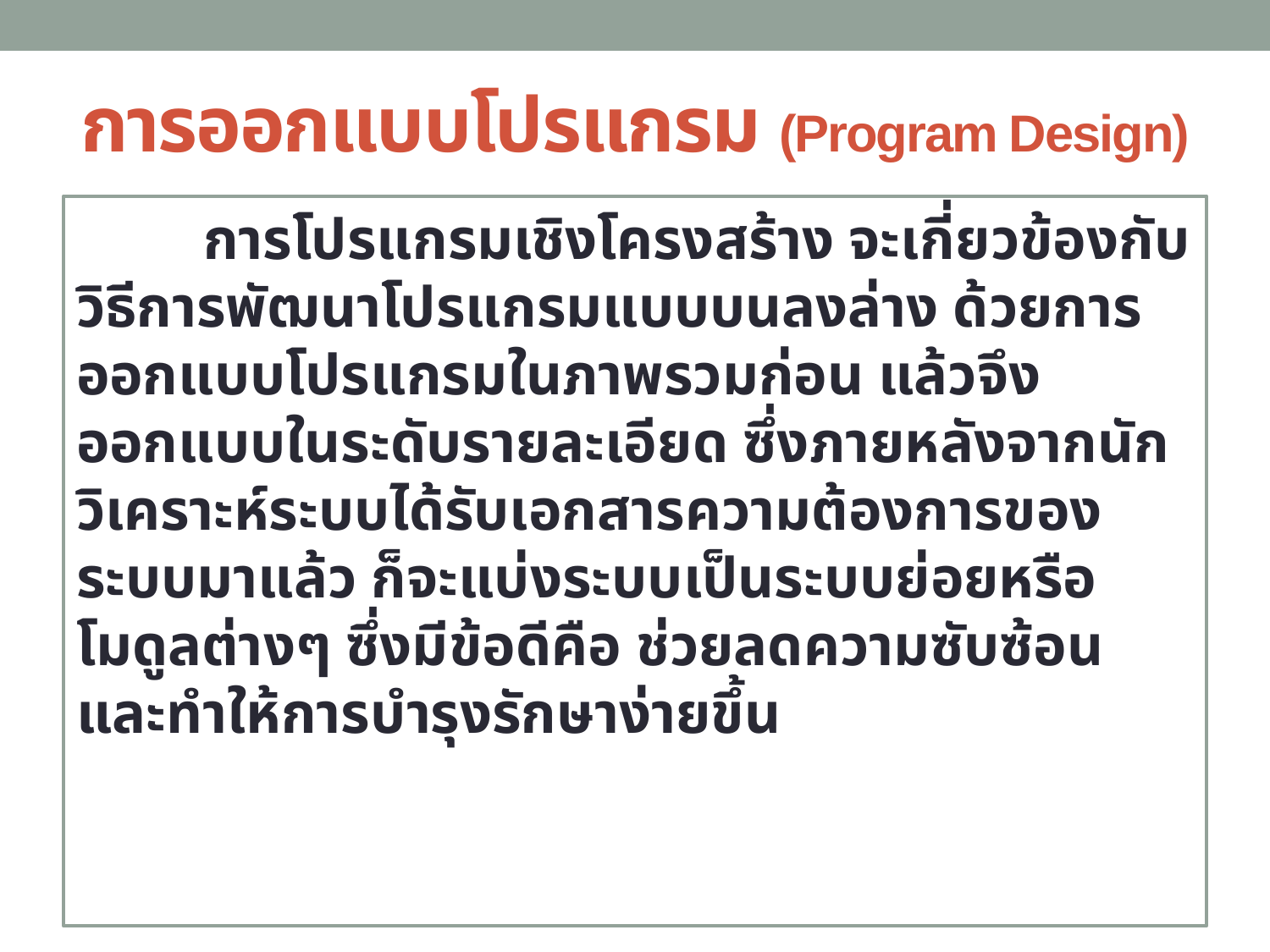

# การออกแบบโปรแกรม (Program Design)
	การโปรแกรมเชิงโครงสร้าง จะเกี่ยวข้องกับวิธีการพัฒนาโปรแกรมแบบบนลงล่าง ด้วยการออกแบบโปรแกรมในภาพรวมก่อน แล้วจึงออกแบบในระดับรายละเอียด ซึ่งภายหลังจากนักวิเคราะห์ระบบได้รับเอกสารความต้องการของระบบมาแล้ว ก็จะแบ่งระบบเป็นระบบย่อยหรือโมดูลต่างๆ ซึ่งมีข้อดีคือ ช่วยลดความซับซ้อนและทำให้การบำรุงรักษาง่ายขึ้น